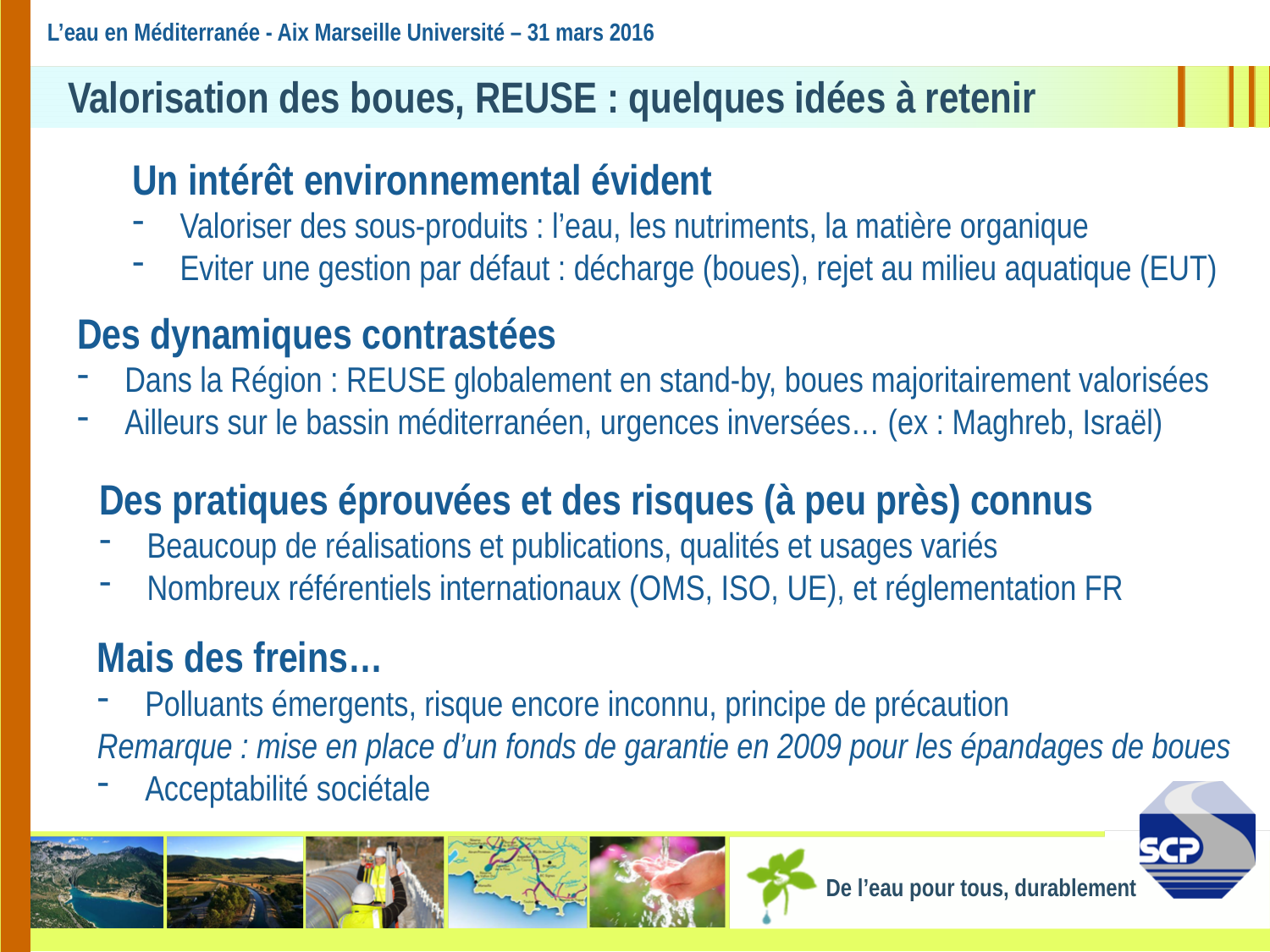

L’eau en Méditerranée - Aix Marseille Université – 31 mars 2016
# Valorisation des boues, REUSE : quelques idées à retenir
Un intérêt environnemental évident
Valoriser des sous-produits : l’eau, les nutriments, la matière organique
Eviter une gestion par défaut : décharge (boues), rejet au milieu aquatique (EUT)
Des dynamiques contrastées
Dans la Région : REUSE globalement en stand-by, boues majoritairement valorisées
Ailleurs sur le bassin méditerranéen, urgences inversées… (ex : Maghreb, Israël)
Des pratiques éprouvées et des risques (à peu près) connus
Beaucoup de réalisations et publications, qualités et usages variés
Nombreux référentiels internationaux (OMS, ISO, UE), et réglementation FR
Mais des freins…
Polluants émergents, risque encore inconnu, principe de précaution
Remarque : mise en place d’un fonds de garantie en 2009 pour les épandages de boues
Acceptabilité sociétale